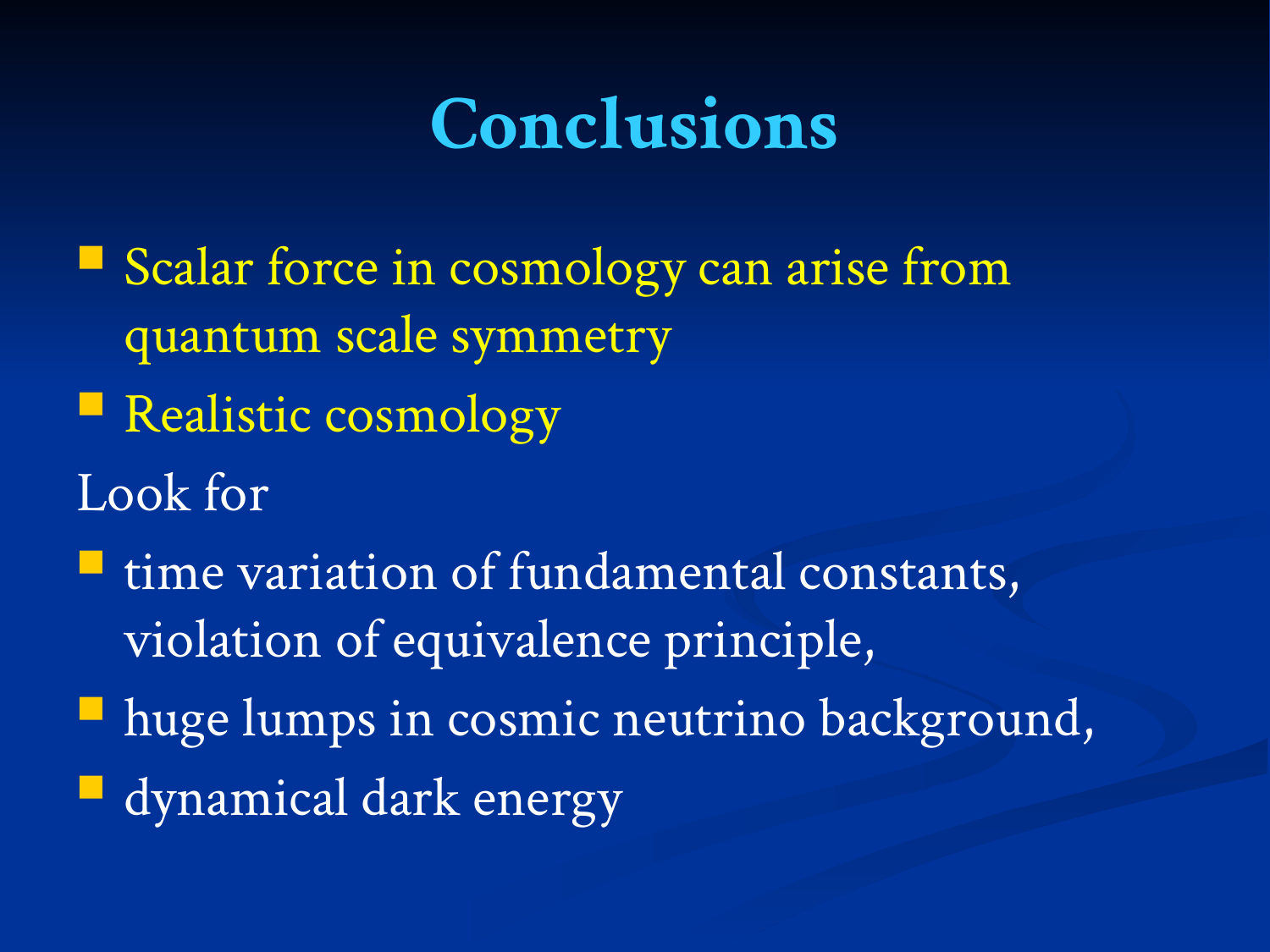

# Conclusions
Scalar force in cosmology can arise from quantum scale symmetry
Realistic cosmology
Look for
time variation of fundamental constants, violation of equivalence principle,
huge lumps in cosmic neutrino background,
dynamical dark energy